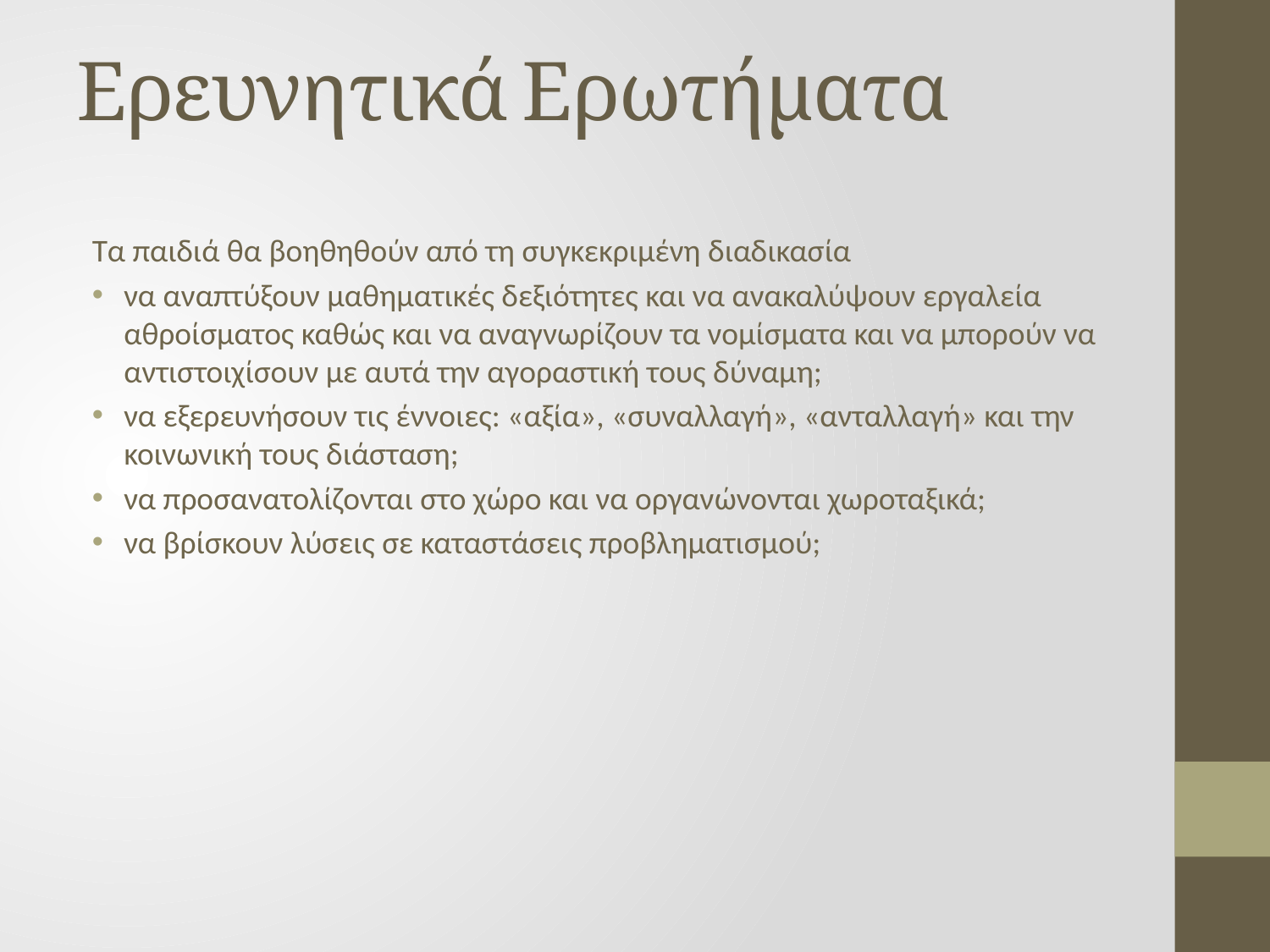

# Ερευνητικά Ερωτήματα
Τα παιδιά θα βοηθηθούν από τη συγκεκριμένη διαδικασία
να αναπτύξουν μαθηματικές δεξιότητες και να ανακαλύψουν εργαλεία αθροίσματος καθώς και να αναγνωρίζουν τα νομίσματα και να μπορούν να αντιστοιχίσουν με αυτά την αγοραστική τους δύναμη;
να εξερευνήσουν τις έννοιες: «αξία», «συναλλαγή», «ανταλλαγή» και την κοινωνική τους διάσταση;
να προσανατολίζονται στο χώρο και να οργανώνονται χωροταξικά;
να βρίσκουν λύσεις σε καταστάσεις προβληματισμού;